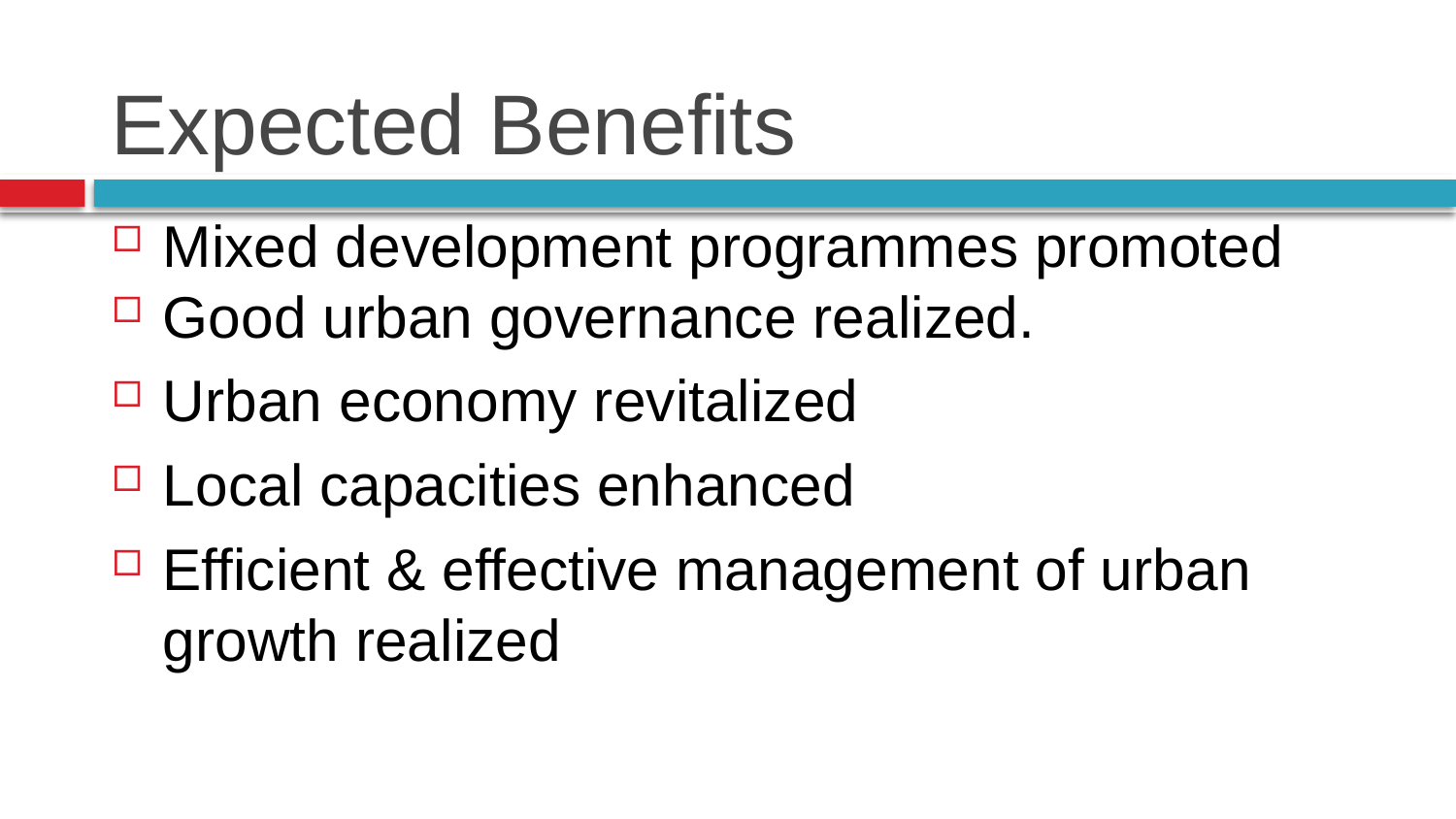

# Expected Benefits
Mixed development programmes promoted
Good urban governance realized.
Urban economy revitalized
Local capacities enhanced
Efficient & effective management of urban growth realized
21